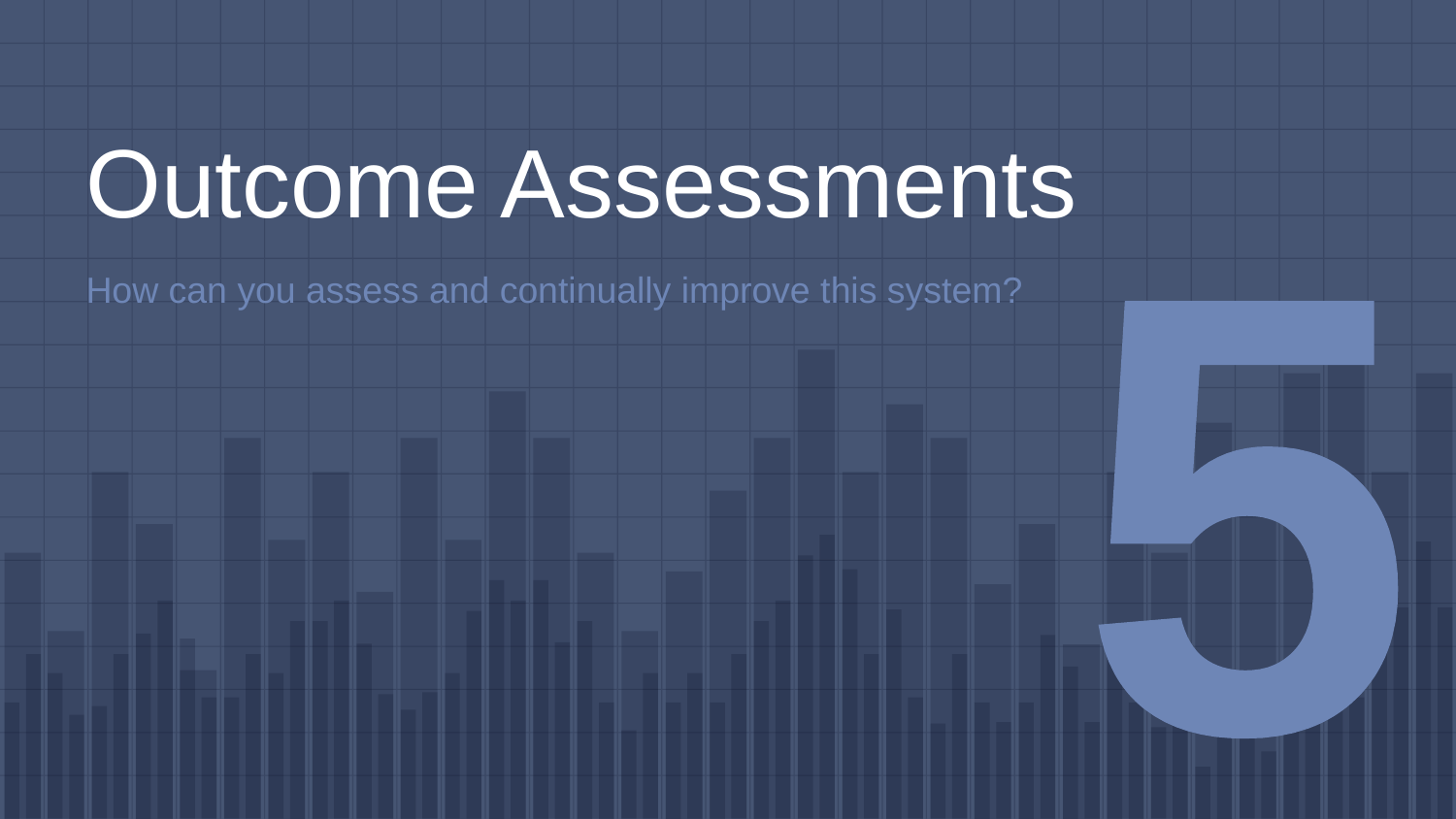

# Outcome Assessments
How can you assess and continually improve this system?
5